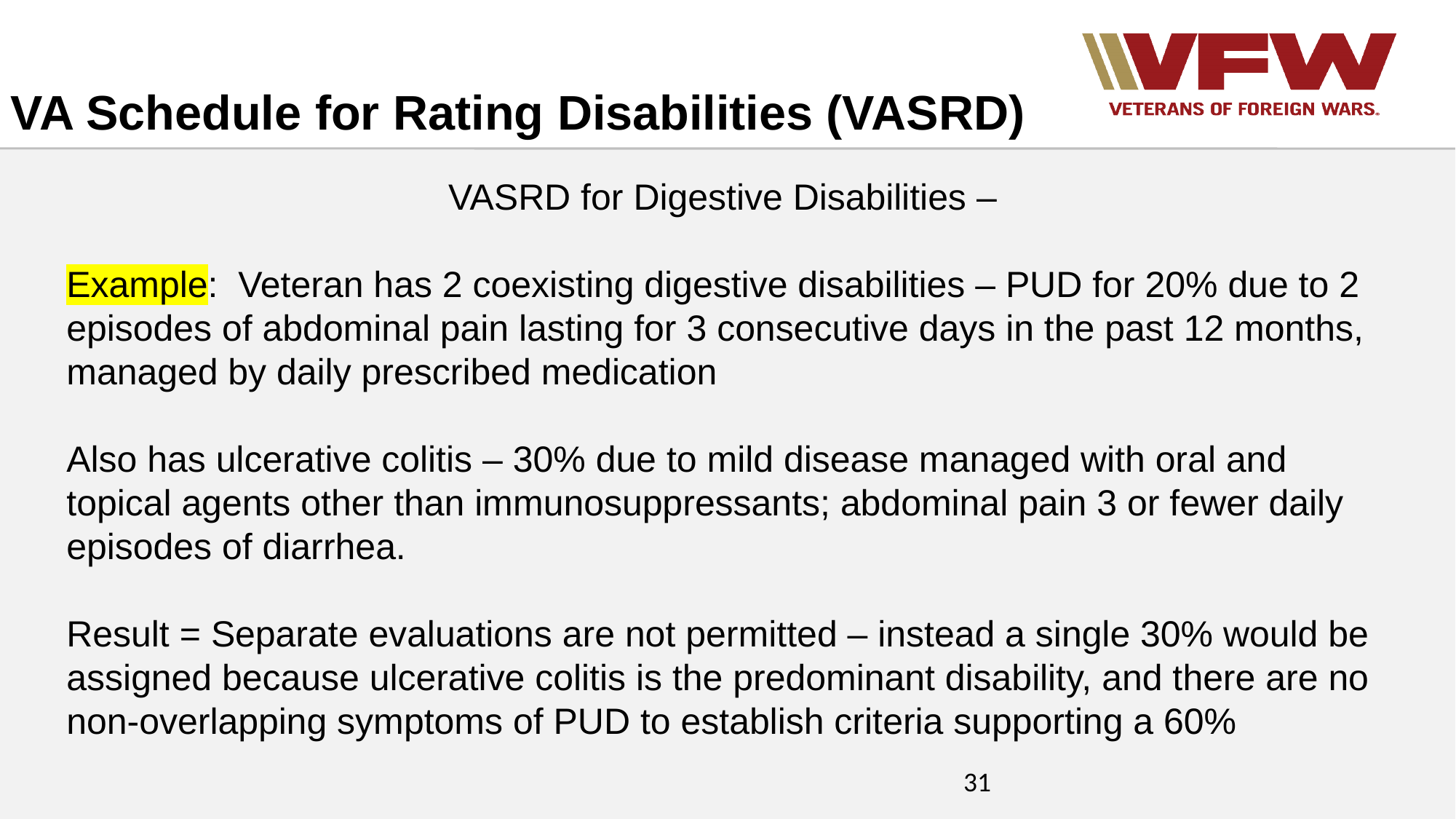

VA Schedule for Rating Disabilities (VASRD)
VASRD for Digestive Disabilities –

Example:  Veteran has 2 coexisting digestive disabilities – PUD for 20% due to 2 episodes of abdominal pain lasting for 3 consecutive days in the past 12 months, managed by daily prescribed medication

Also has ulcerative colitis – 30% due to mild disease managed with oral and topical agents other than immunosuppressants; abdominal pain 3 or fewer daily episodes of diarrhea.

Result = Separate evaluations are not permitted – instead a single 30% would be assigned because ulcerative colitis is the predominant disability, and there are no non-overlapping symptoms of PUD to establish criteria supporting a 60%

31